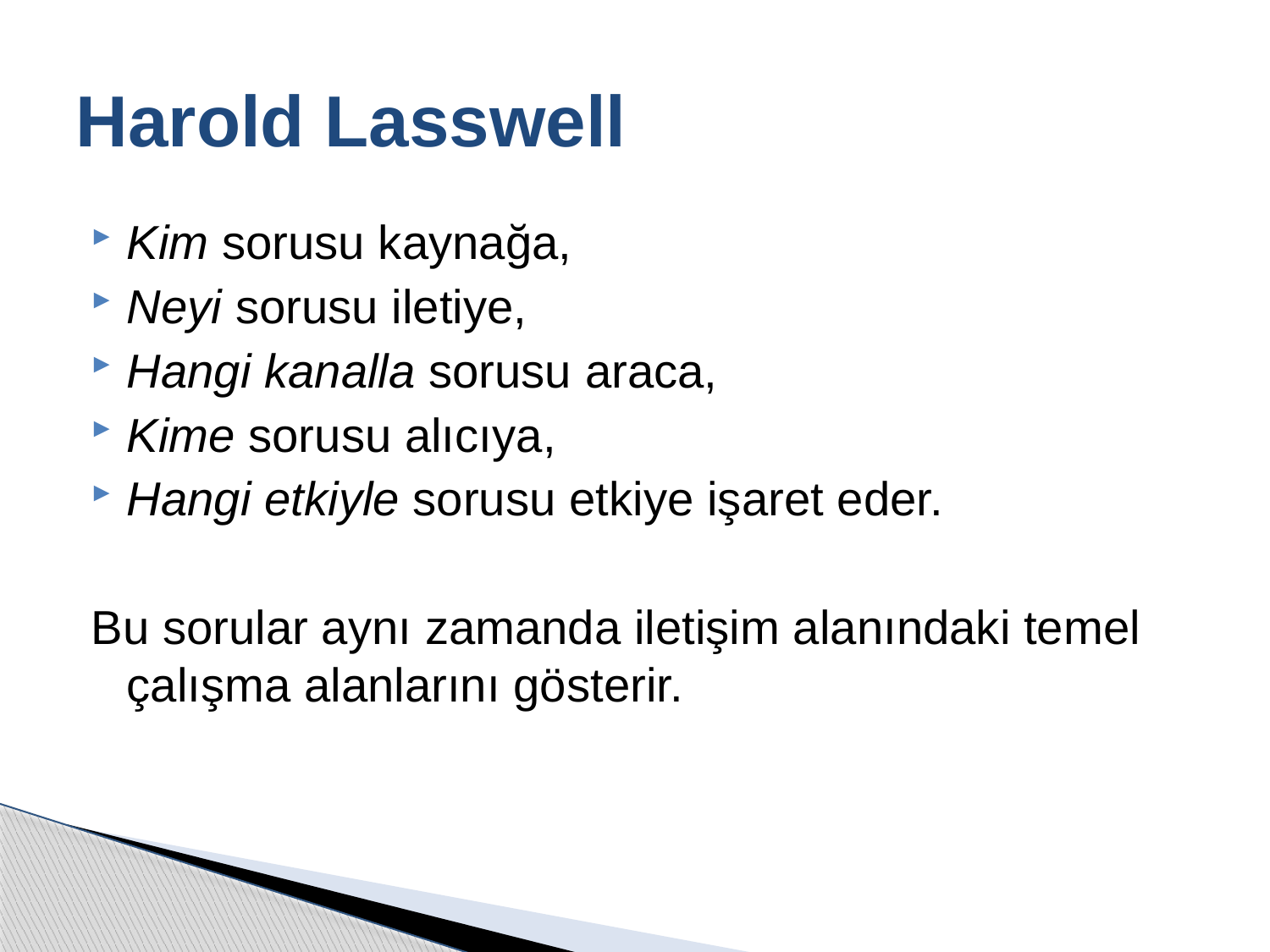

# Harold Lasswell
Kim sorusu kaynağa,
Neyi sorusu iletiye,
Hangi kanalla sorusu araca,
Kime sorusu alıcıya,
Hangi etkiyle sorusu etkiye işaret eder.

Bu sorular aynı zamanda iletişim alanındaki temel çalışma alanlarını gösterir.